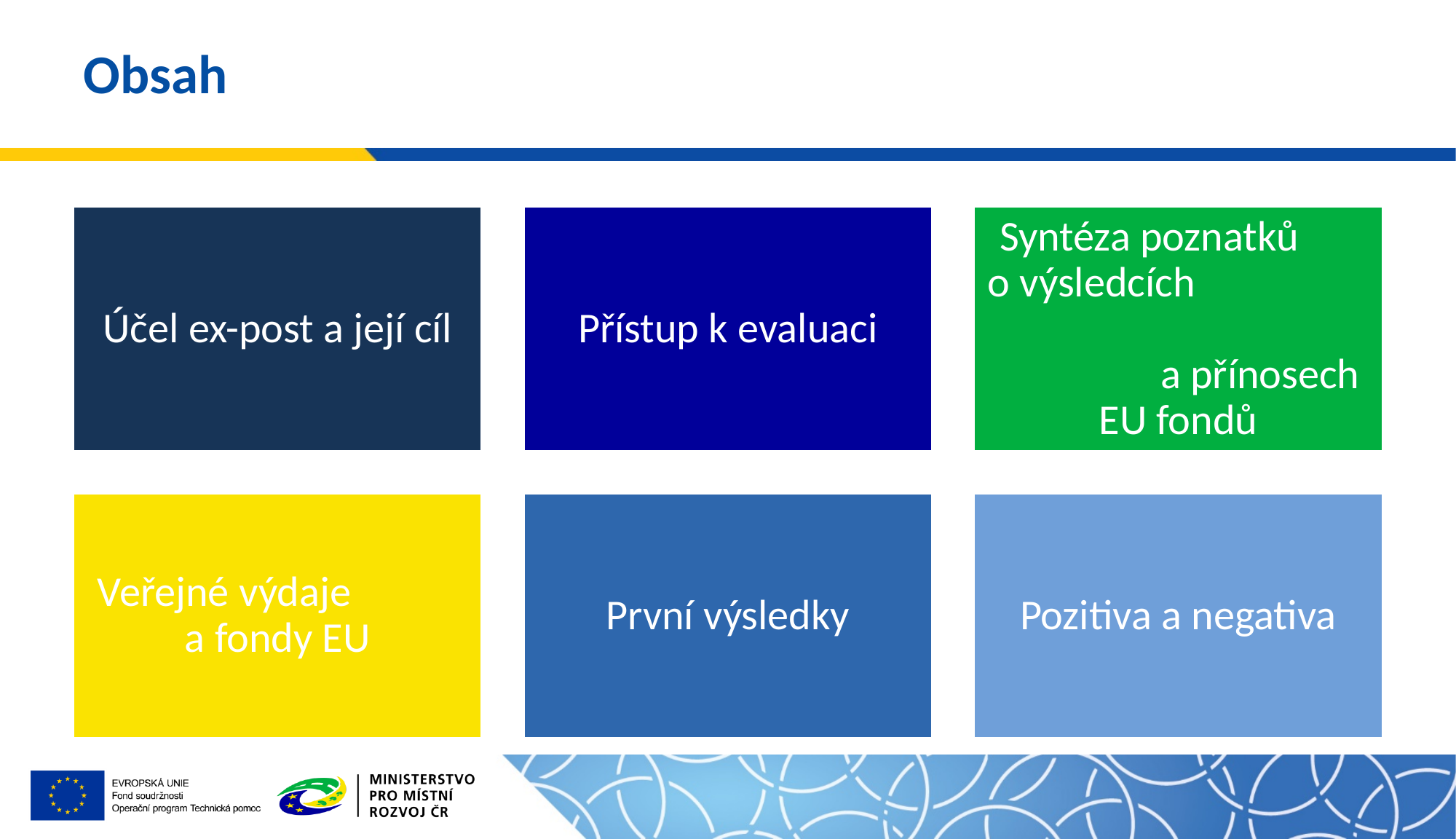

# Obsah
Účel ex-post a její cíl
Přístup k evaluaci
Syntéza poznatků       o výsledcích                                                                            a přínosech EU fondů
Veřejné výdaje            a fondy EU
První výsledky
Pozitiva a negativa